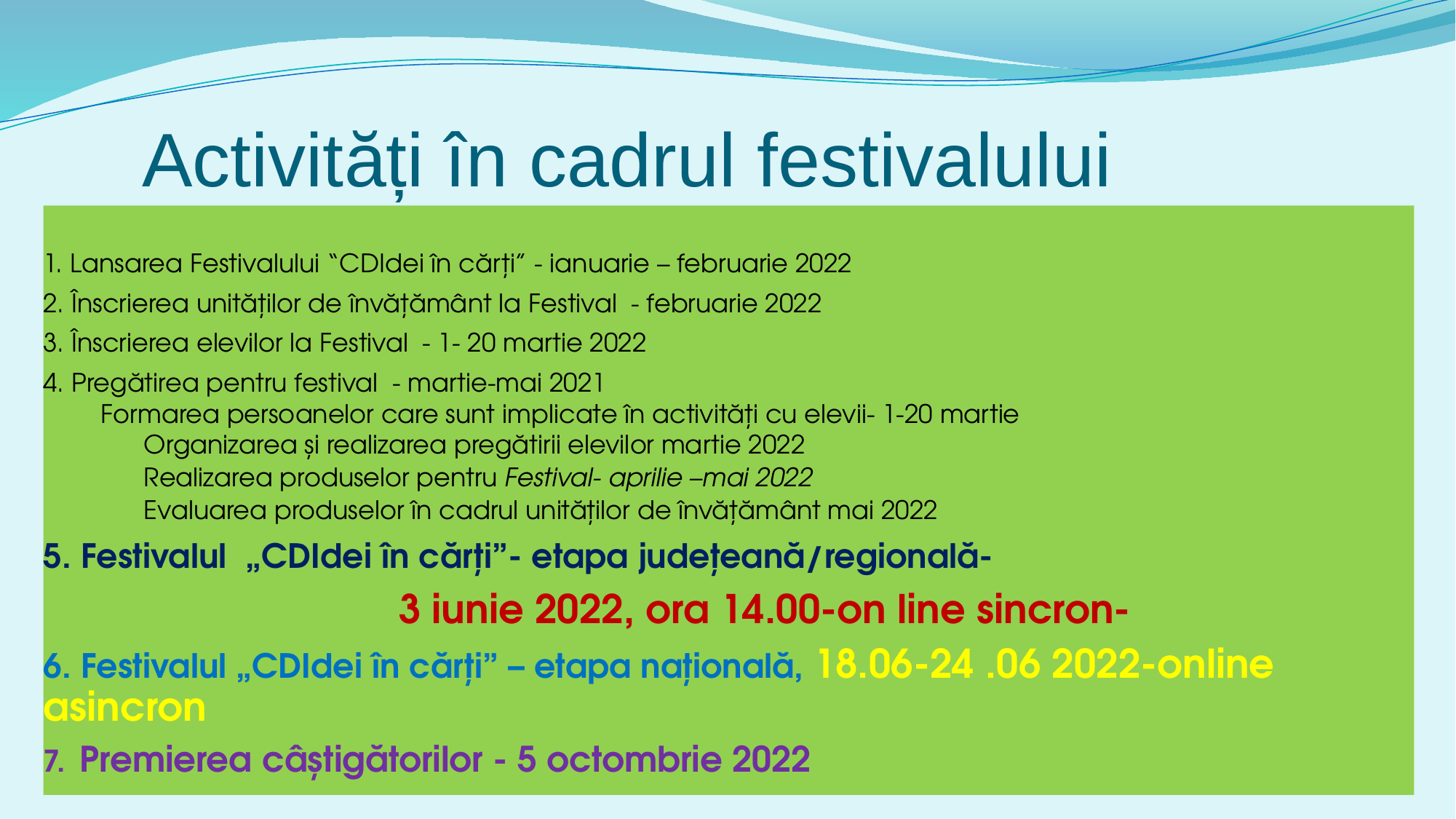

# Activități în cadrul festivalului

1. Lansarea Festivalului “CDIdei în cărţi” - ianuarie – februarie 2022
2. Înscrierea unităţilor de învăţământ la Festival  - februarie 2022
3. Înscrierea elevilor la Festival  - 1- 20 martie 2022
4. Pregătirea pentru festival  - martie-mai 2021
Formarea persoanelor care sunt implicate în activităţi cu elevii- 1-20 martie
Organizarea și realizarea pregătirii elevilor martie 2022
Realizarea produselor pentru Festival- aprilie –mai 2022
Evaluarea produselor în cadrul unităților de învățământ mai 2022
5. Festivalul  „CDIdei în cărţi”- etapa județeană/regională-
				 3 iunie 2022, ora 14.00-on line sincron-
6. Festivalul „CDIdei în cărţi” – etapa națională, 18.06-24 .06 2022-online 										asincron
7.  Premierea câștigătorilor - 5 octombrie 2022